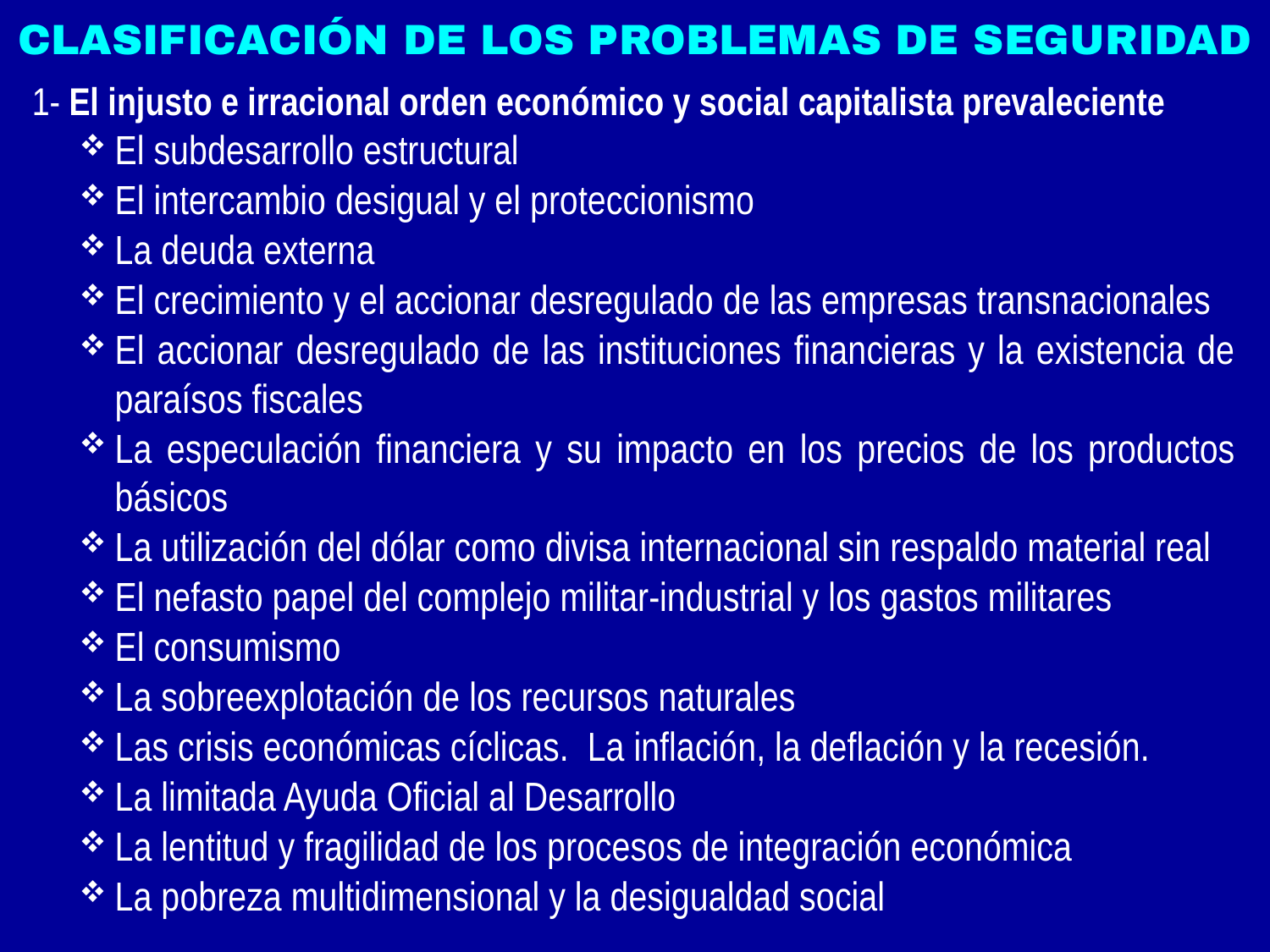

# CLASIFICACIÓN DE LOS PROBLEMAS DE SEGURIDAD
1- El injusto e irracional orden económico y social capitalista prevaleciente
El subdesarrollo estructural
El intercambio desigual y el proteccionismo
La deuda externa
El crecimiento y el accionar desregulado de las empresas transnacionales
El accionar desregulado de las instituciones financieras y la existencia de paraísos fiscales
La especulación financiera y su impacto en los precios de los productos básicos
La utilización del dólar como divisa internacional sin respaldo material real
El nefasto papel del complejo militar-industrial y los gastos militares
El consumismo
La sobreexplotación de los recursos naturales
Las crisis económicas cíclicas.  La inflación, la deflación y la recesión.
La limitada Ayuda Oficial al Desarrollo
La lentitud y fragilidad de los procesos de integración económica
La pobreza multidimensional y la desigualdad social